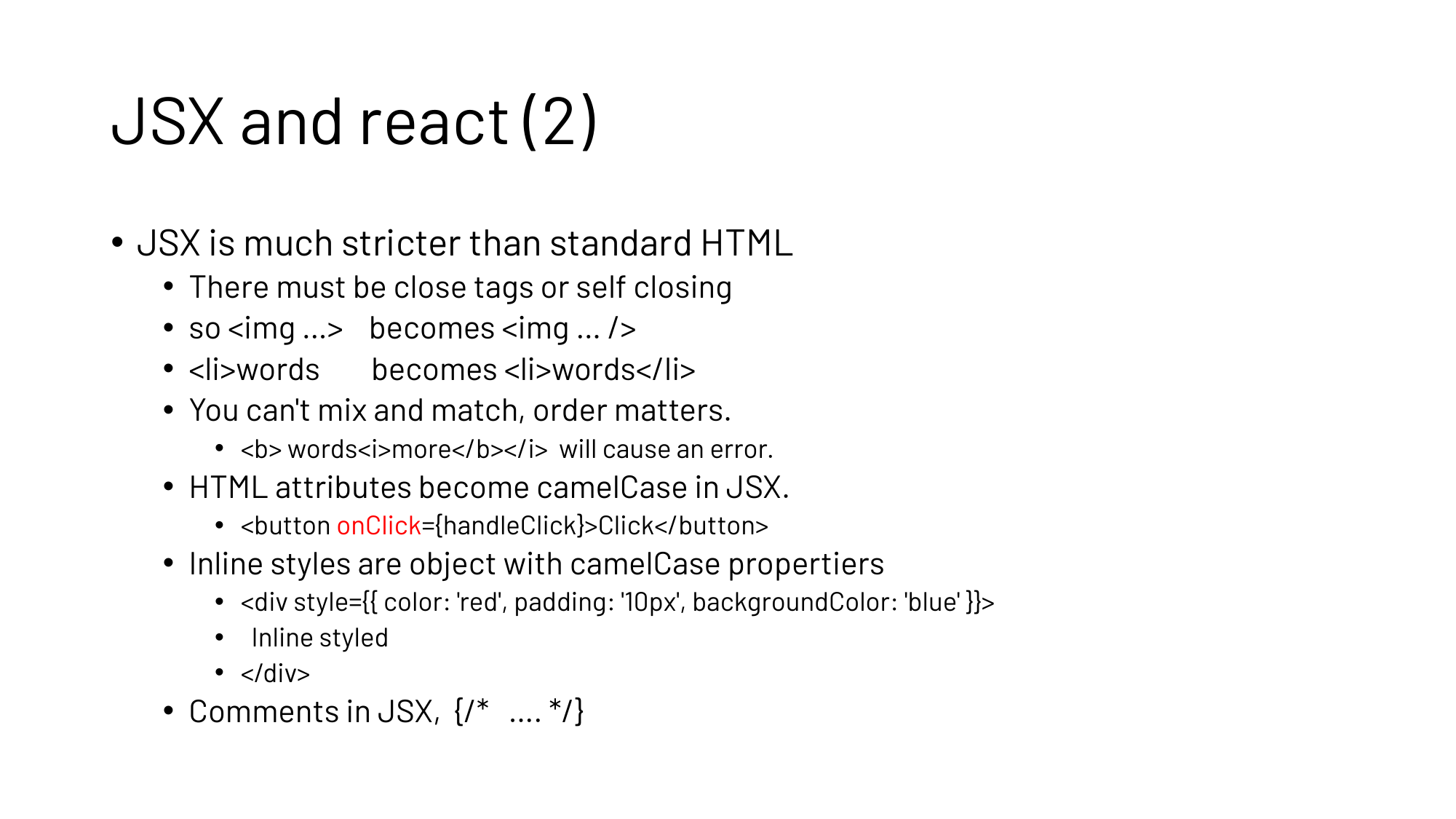

# JSX and react (2)
JSX is much stricter than standard HTML
There must be close tags or self closing
so <img …>    becomes <img … />
<li>words        becomes <li>words</li>
You can't mix and match, order matters.
<b> words<i>more</b></i>  will cause an error.
HTML attributes become camelCase in JSX.
<button onClick={handleClick}>Click</button>
Inline styles are object with camelCase propertiers
<div style={{ color: 'red', padding: '10px', backgroundColor: 'blue' }}>
  Inline styled
</div>
Comments in JSX,  {/*   …. */}